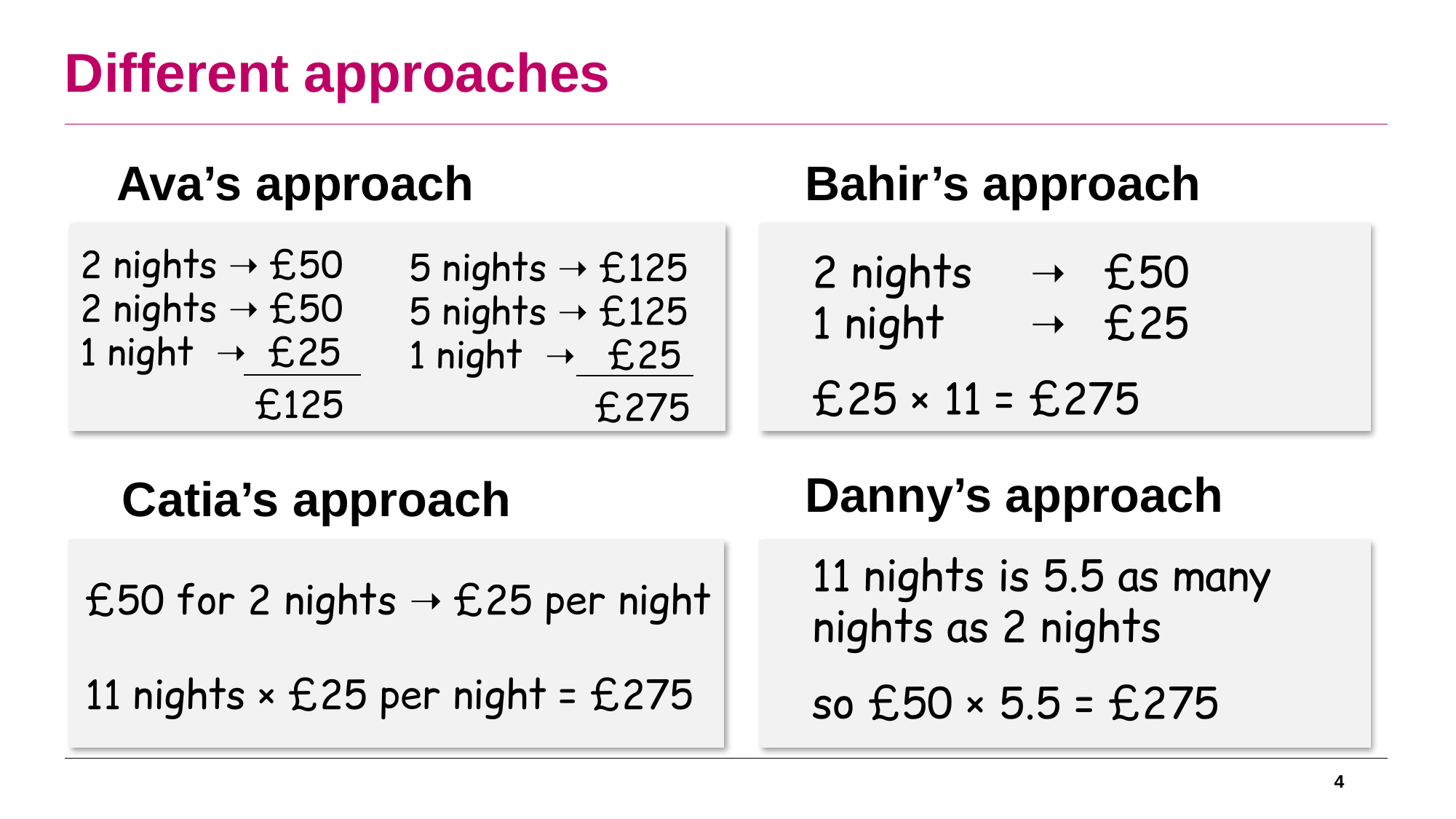

Different approaches
Ava’s approach
Bahir’s approach

2 nights ➝ £50
2 nights ➝ £50
1 night  ➝  £25
	      £125
5 nights ➝ £125
5 nights ➝ £125
1 night  ➝   £25
	       £275
2 nights  	➝   £50
1 night  	➝   £25
£25 × 11 = £275
Danny’s approach
Catia’s approach

11 nights is 5.5 as many nights as 2 nights
so £50 × 5.5 = £275
£50 for 2 nights ➝ £25 per night
11 nights × £25 per night = £275
4